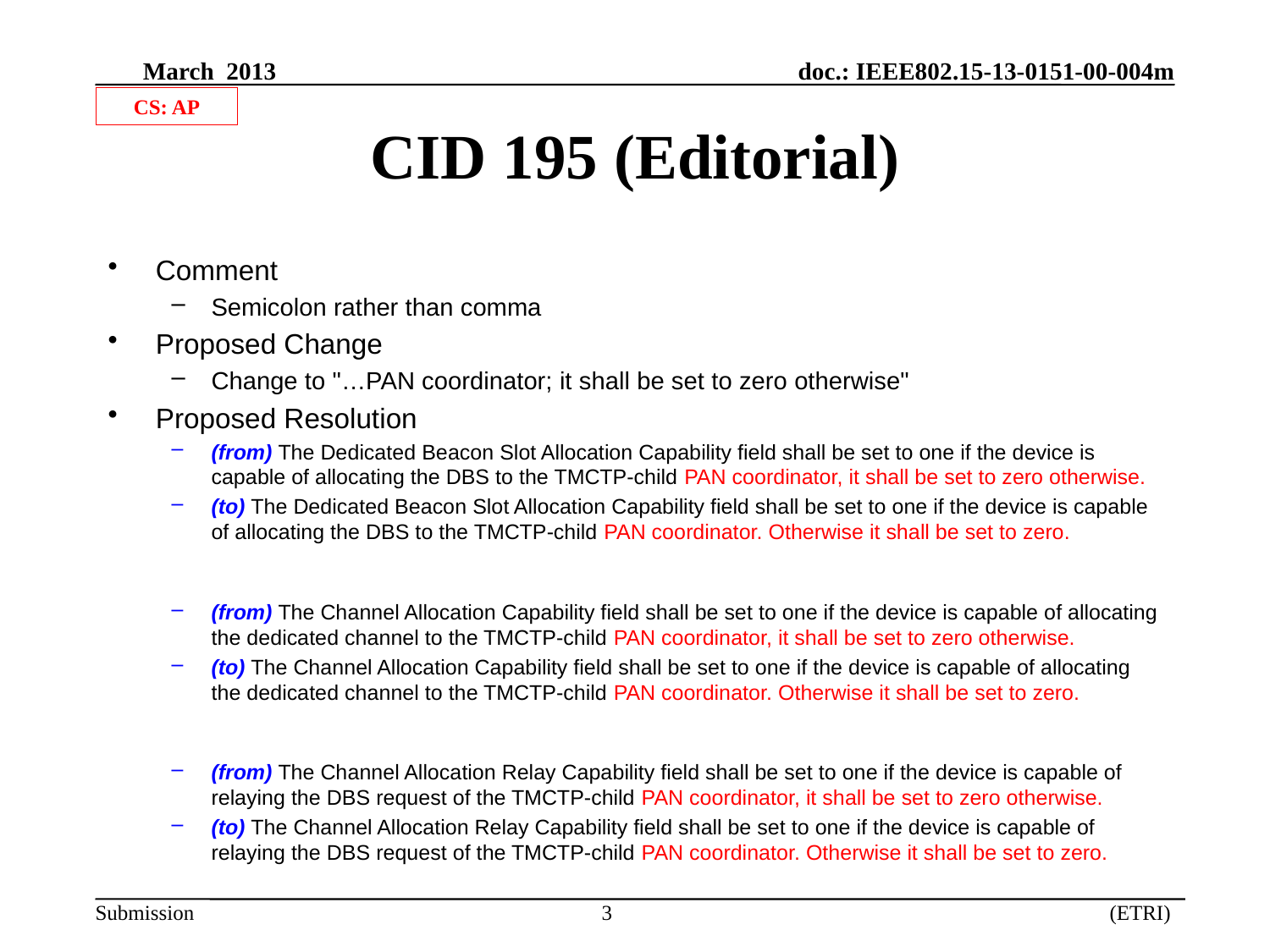

CS: AP
# CID 195 (Editorial)
Comment
Semicolon rather than comma
Proposed Change
Change to "…PAN coordinator; it shall be set to zero otherwise"
Proposed Resolution
(from) The Dedicated Beacon Slot Allocation Capability field shall be set to one if the device is capable of allocating the DBS to the TMCTP-child PAN coordinator, it shall be set to zero otherwise.
(to) The Dedicated Beacon Slot Allocation Capability field shall be set to one if the device is capable of allocating the DBS to the TMCTP-child PAN coordinator. Otherwise it shall be set to zero.

(from) The Channel Allocation Capability field shall be set to one if the device is capable of allocating the dedicated channel to the TMCTP-child PAN coordinator, it shall be set to zero otherwise.
(to) The Channel Allocation Capability field shall be set to one if the device is capable of allocating the dedicated channel to the TMCTP-child PAN coordinator. Otherwise it shall be set to zero.

(from) The Channel Allocation Relay Capability field shall be set to one if the device is capable of relaying the DBS request of the TMCTP-child PAN coordinator, it shall be set to zero otherwise.
(to) The Channel Allocation Relay Capability field shall be set to one if the device is capable of relaying the DBS request of the TMCTP-child PAN coordinator. Otherwise it shall be set to zero.